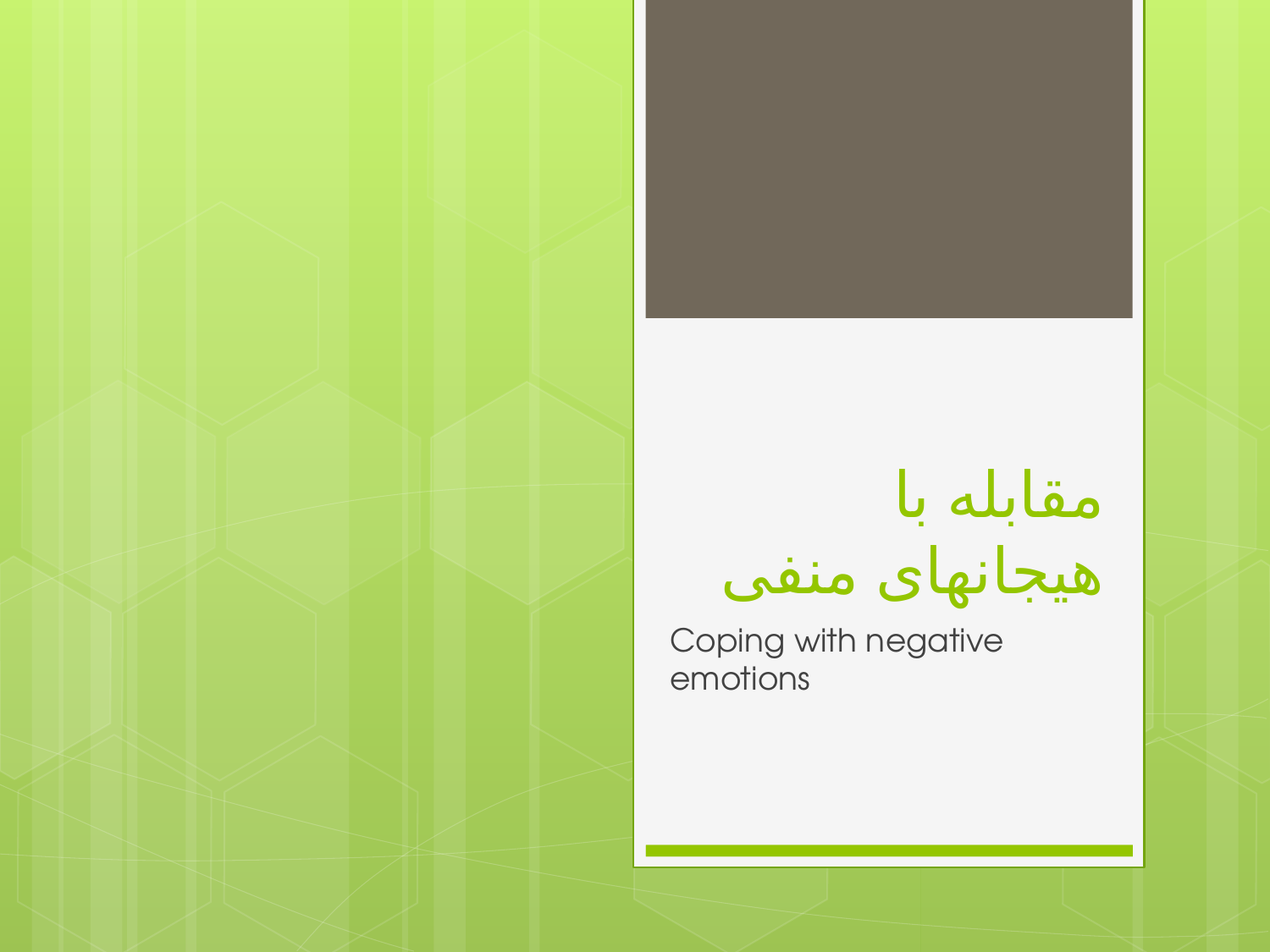

# مقابله با هیجانهای منفی
Coping with negative emotions